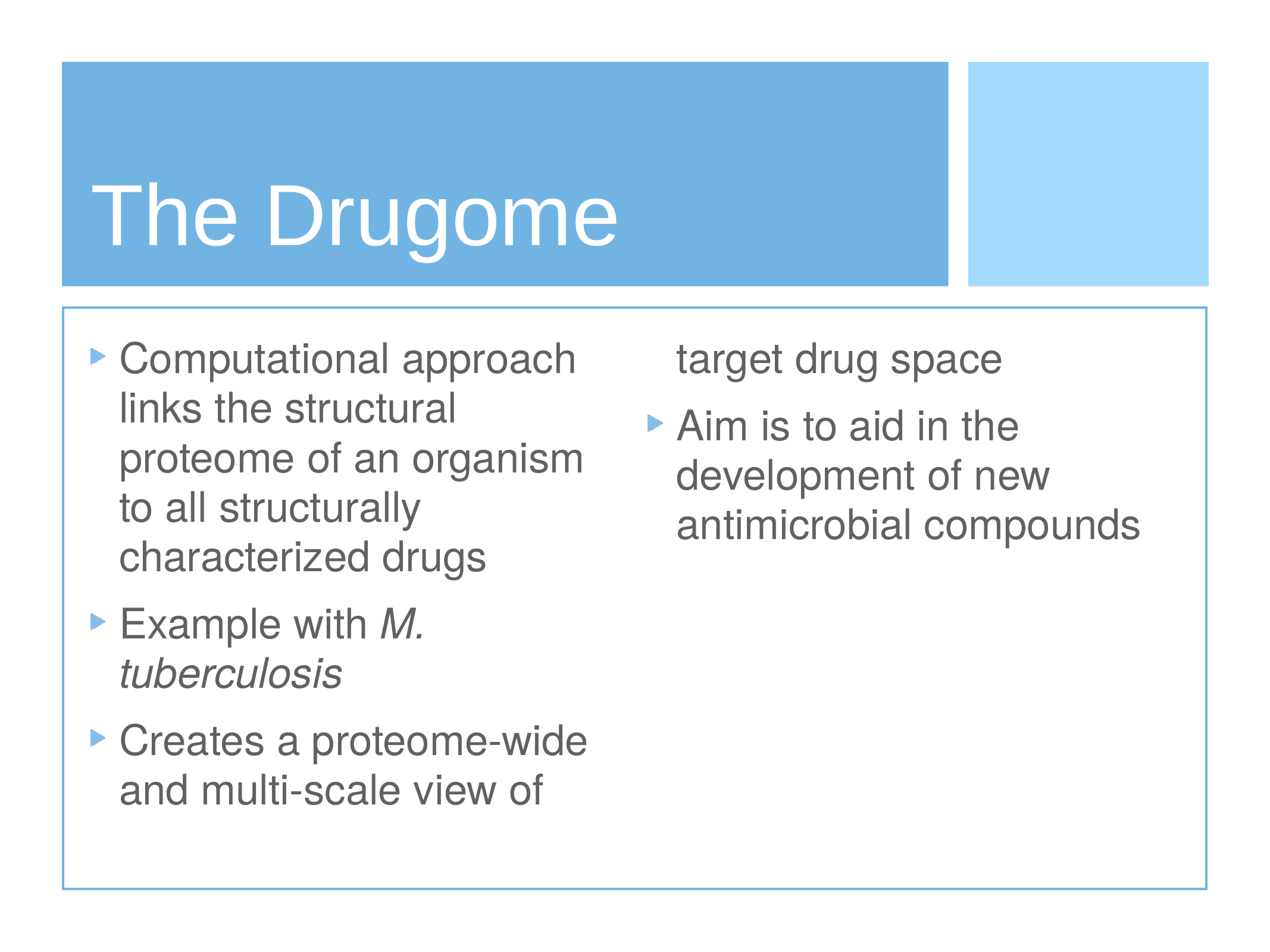

# The Drugome
Computational approach links the structural proteome of an organism to all structurally characterized drugs
Example with M. tuberculosis
Creates a proteome-wide and multi-scale view of target drug space
Aim is to aid in the development of new antimicrobial compounds